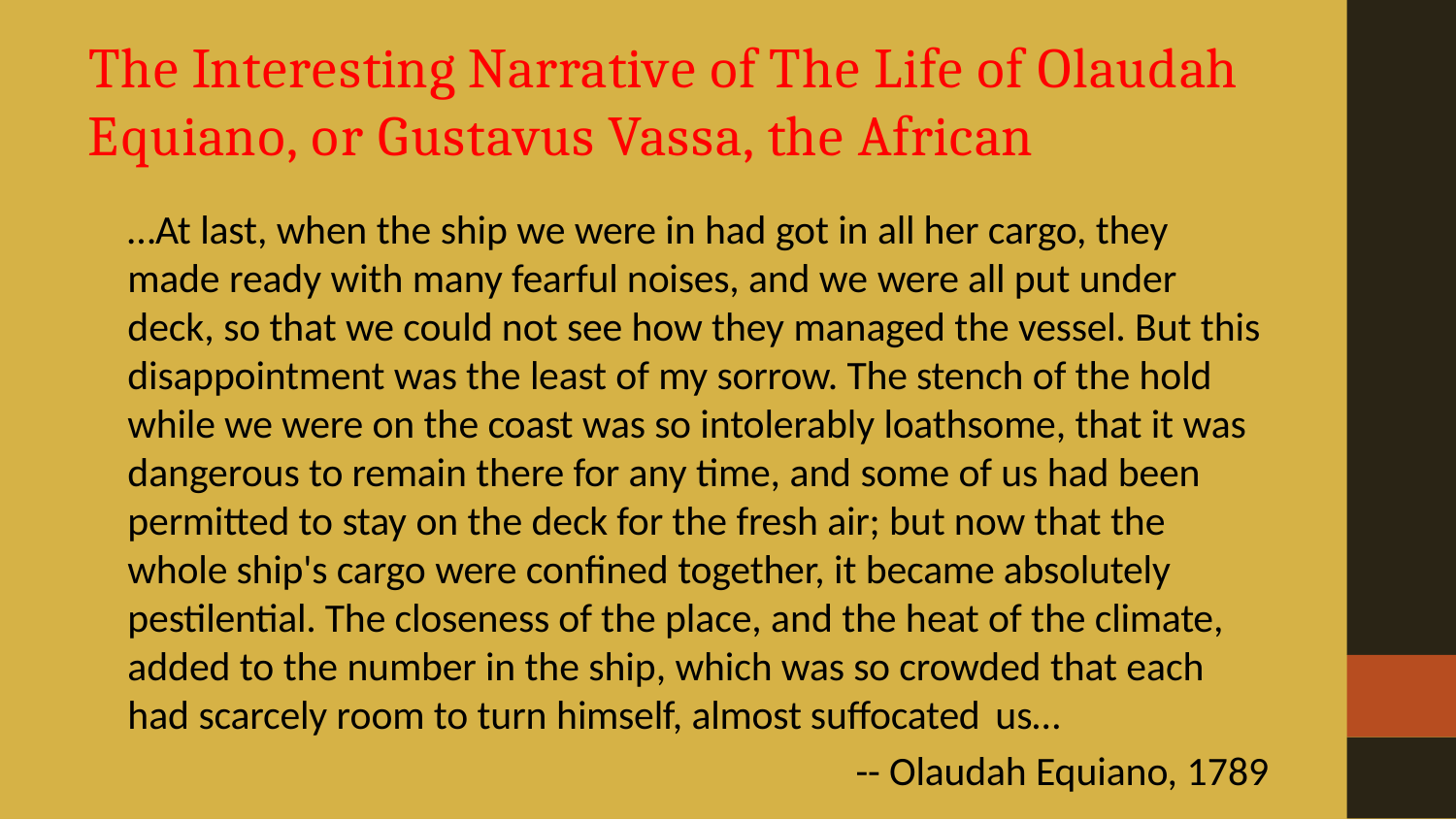

# The Interesting Narrative of The Life of Olaudah  Equiano, or Gustavus Vassa, the African
…At last, when the ship we were in had got in all her cargo, they  made ready with many fearful noises, and we were all put under  deck, so that we could not see how they managed the vessel. But this  disappointment was the least of my sorrow. The stench of the hold  while we were on the coast was so intolerably loathsome, that it was  dangerous to remain there for any time, and some of us had been  permitted to stay on the deck for the fresh air; but now that the  whole ship's cargo were confined together, it became absolutely  pestilential. The closeness of the place, and the heat of the climate,  added to the number in the ship, which was so crowded that each  had scarcely room to turn himself, almost suffocated us…
-- Olaudah Equiano, 1789